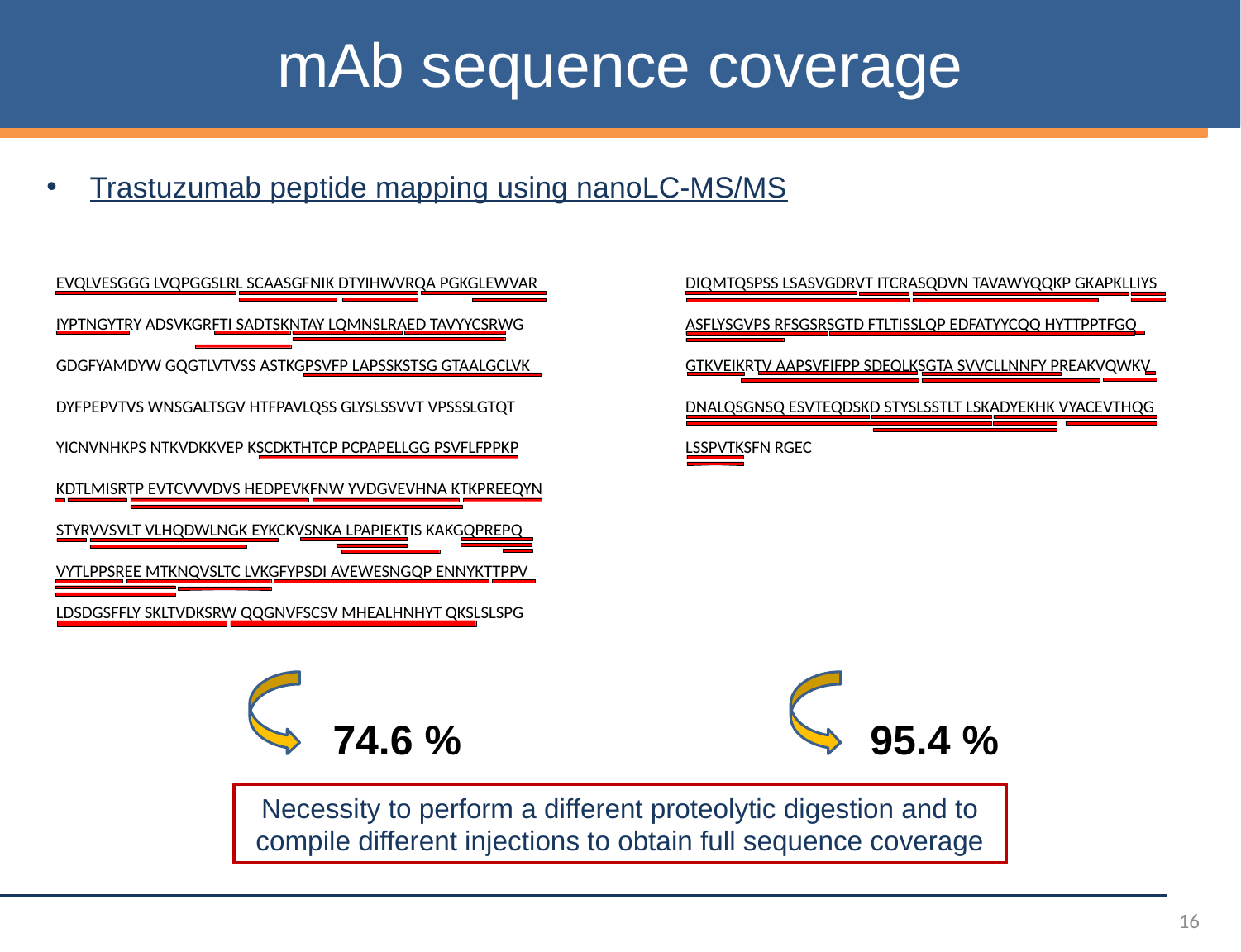

mAb sequence coverage
Trastuzumab peptide mapping using nanoLC-MS/MS

EVQLVESGGG LVQPGGSLRL SCAASGFNIK DTYIHWVRQA PGKGLEWVAR

IYPTNGYTRY ADSVKGRFTI SADTSKNTAY LQMNSLRAED TAVYYCSRWG

GDGFYAMDYW GQGTLVTVSS ASTKGPSVFP LAPSSKSTSG GTAALGCLVK

DYFPEPVTVS WNSGALTSGV HTFPAVLQSS GLYSLSSVVT VPSSSLGTQT

YICNVNHKPS NTKVDKKVEP KSCDKTHTCP PCPAPELLGG PSVFLFPPKP

KDTLMISRTP EVTCVVVDVS HEDPEVKFNW YVDGVEVHNA KTKPREEQYN

STYRVVSVLT VLHQDWLNGK EYKCKVSNKA LPAPIEKTIS KAKGQPREPQ

VYTLPPSREE MTKNQVSLTC LVKGFYPSDI AVEWESNGQP ENNYKTTPPV

LDSDGSFFLY SKLTVDKSRW QQGNVFSCSV MHEALHNHYT QKSLSLSPG

DIQMTQSPSS LSASVGDRVT ITCRASQDVN TAVAWYQQKP GKAPKLLIYS

ASFLYSGVPS RFSGSRSGTD FTLTISSLQP EDFATYYCQQ HYTTPPTFGQ

GTKVEIKRTV AAPSVFIFPP SDEQLKSGTA SVVCLLNNFY PREAKVQWKV

DNALQSGNSQ ESVTEQDSKD STYSLSSTLT LSKADYEKHK VYACEVTHQG

LSSPVTKSFN RGEC

74.6 %
95.4 %
Necessity to perform a different proteolytic digestion and to compile different injections to obtain full sequence coverage
16